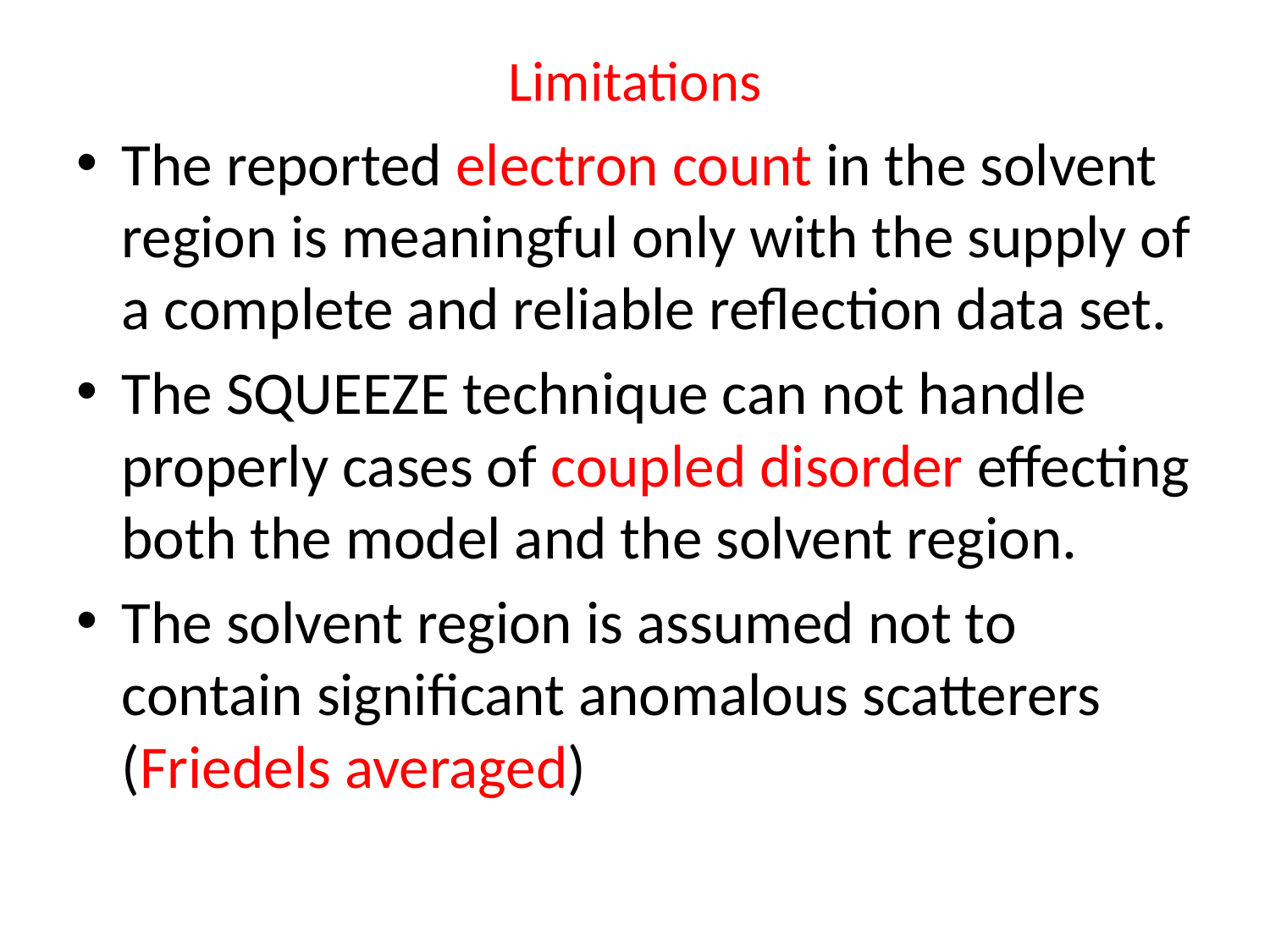

# Limitations
The reported electron count in the solvent region is meaningful only with the supply of a complete and reliable reflection data set.
The SQUEEZE technique can not handle properly cases of coupled disorder effecting both the model and the solvent region.
The solvent region is assumed not to contain significant anomalous scatterers  (Friedels averaged)